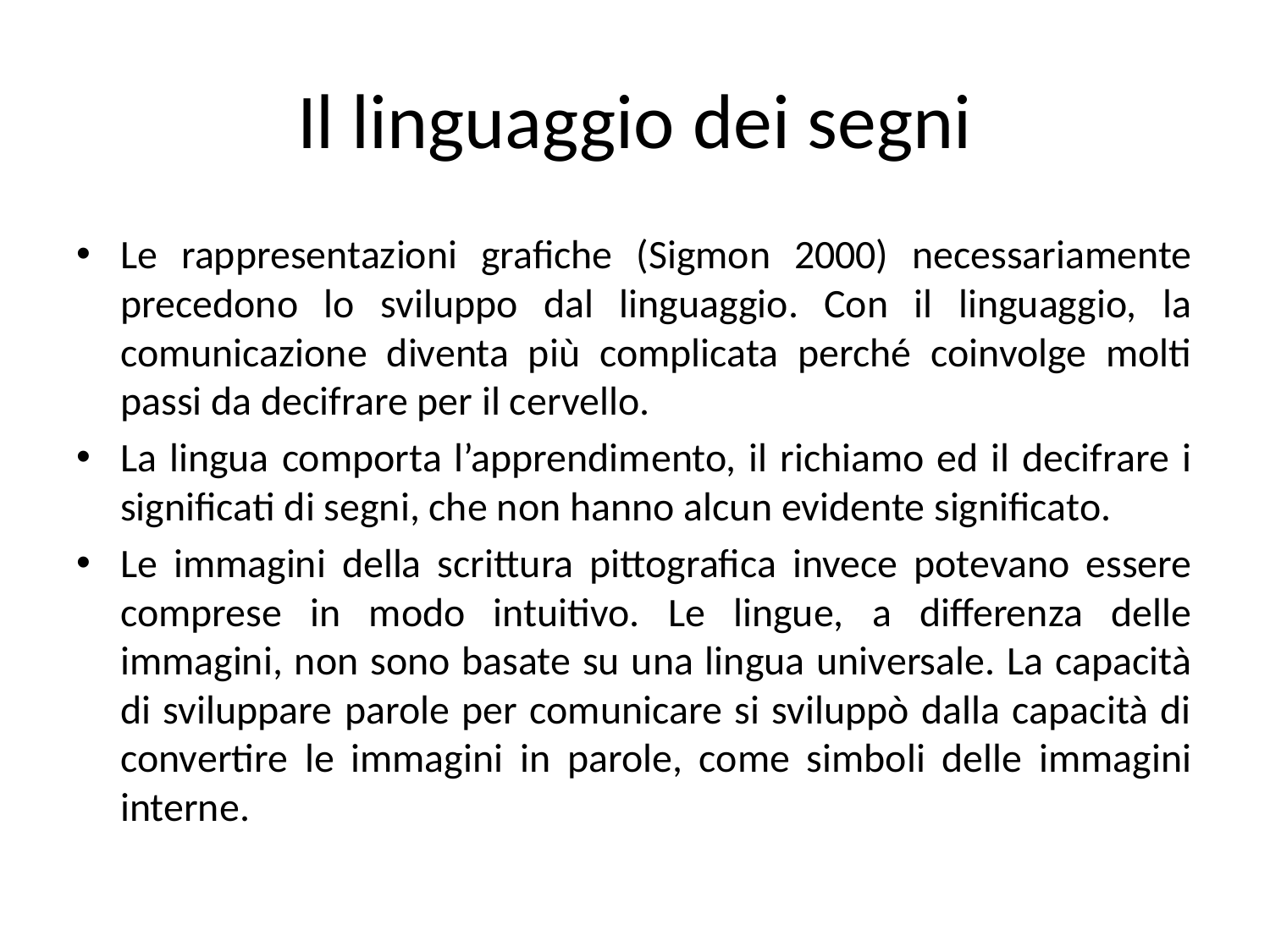

# Il linguaggio dei segni
Le rappresentazioni grafiche (Sigmon 2000) necessariamente precedono lo sviluppo dal linguaggio. Con il linguaggio, la comunicazione diventa più complicata perché coinvolge molti passi da decifrare per il cervello.
La lingua comporta l’apprendimento, il richiamo ed il decifrare i significati di segni, che non hanno alcun evidente significato.
Le immagini della scrittura pittografica invece potevano essere comprese in modo intuitivo. Le lingue, a differenza delle immagini, non sono basate su una lingua universale. La capacità di sviluppare parole per comunicare si sviluppò dalla capacità di convertire le immagini in parole, come simboli delle immagini interne.